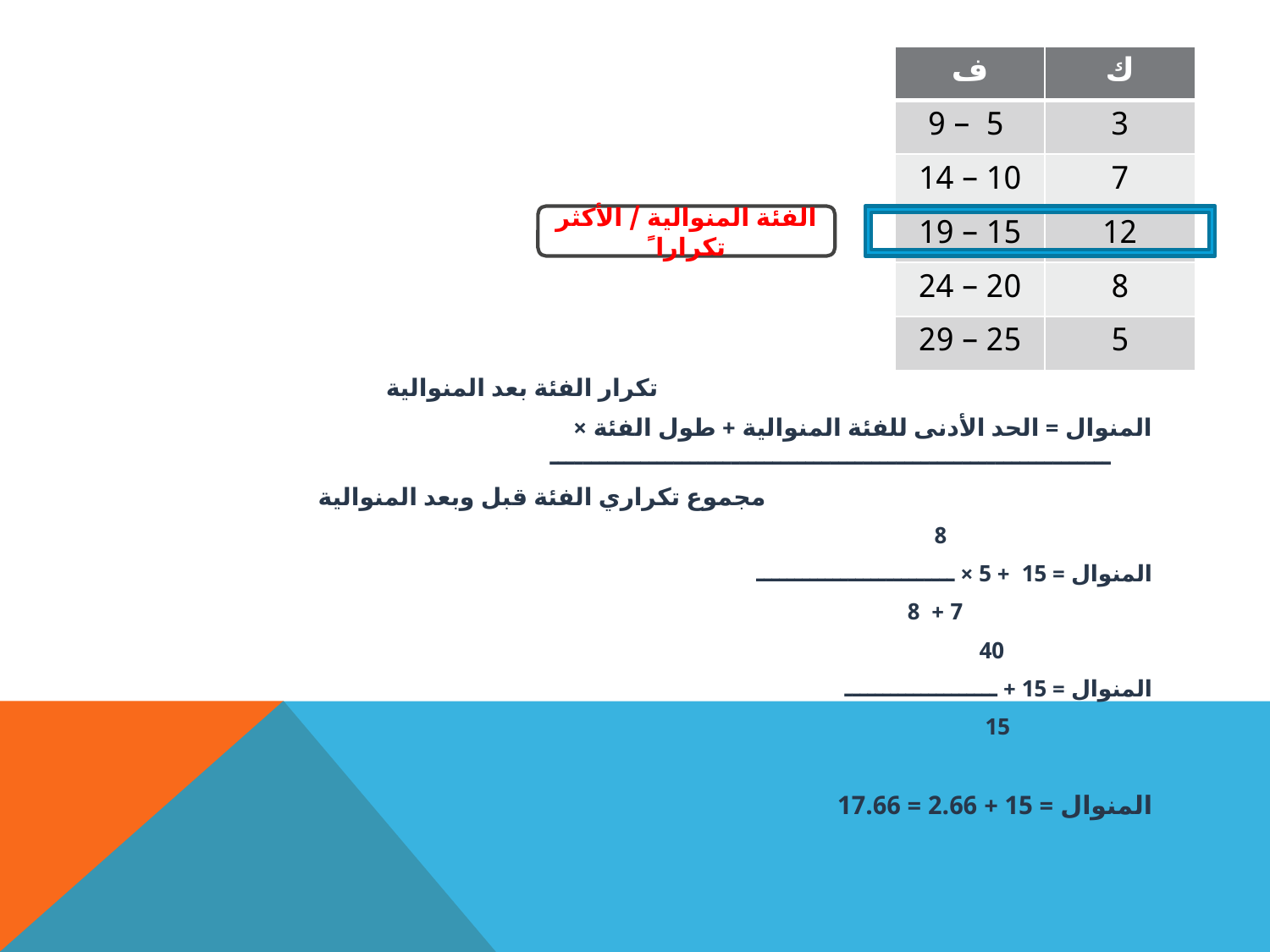

| ف | ك |
| --- | --- |
| 5 – 9 | 3 |
| 10 – 14 | 7 |
| 15 – 19 | 12 |
| 20 – 24 | 8 |
| 25 – 29 | 5 |
الفئة المنوالية / الأكثر تكرارا ً

                                                                                                              تكرار الفئة بعد المنوالية
المنوال = الحد الأدنى للفئة المنوالية + طول الفئة ×  ــــــــــــــــــــــــــــــــــــــــــــــــــــــــــــــــــــ
                                                               مجموع تكراري الفئة قبل وبعد المنوالية
                                      8
المنوال = 15  + 5 × ــــــــــــــــــــــــــ
                                7 +  8
                         40
المنوال = 15 + ــــــــــــــــــــ
                        15

المنوال = 15 + 2.66 = 17.66